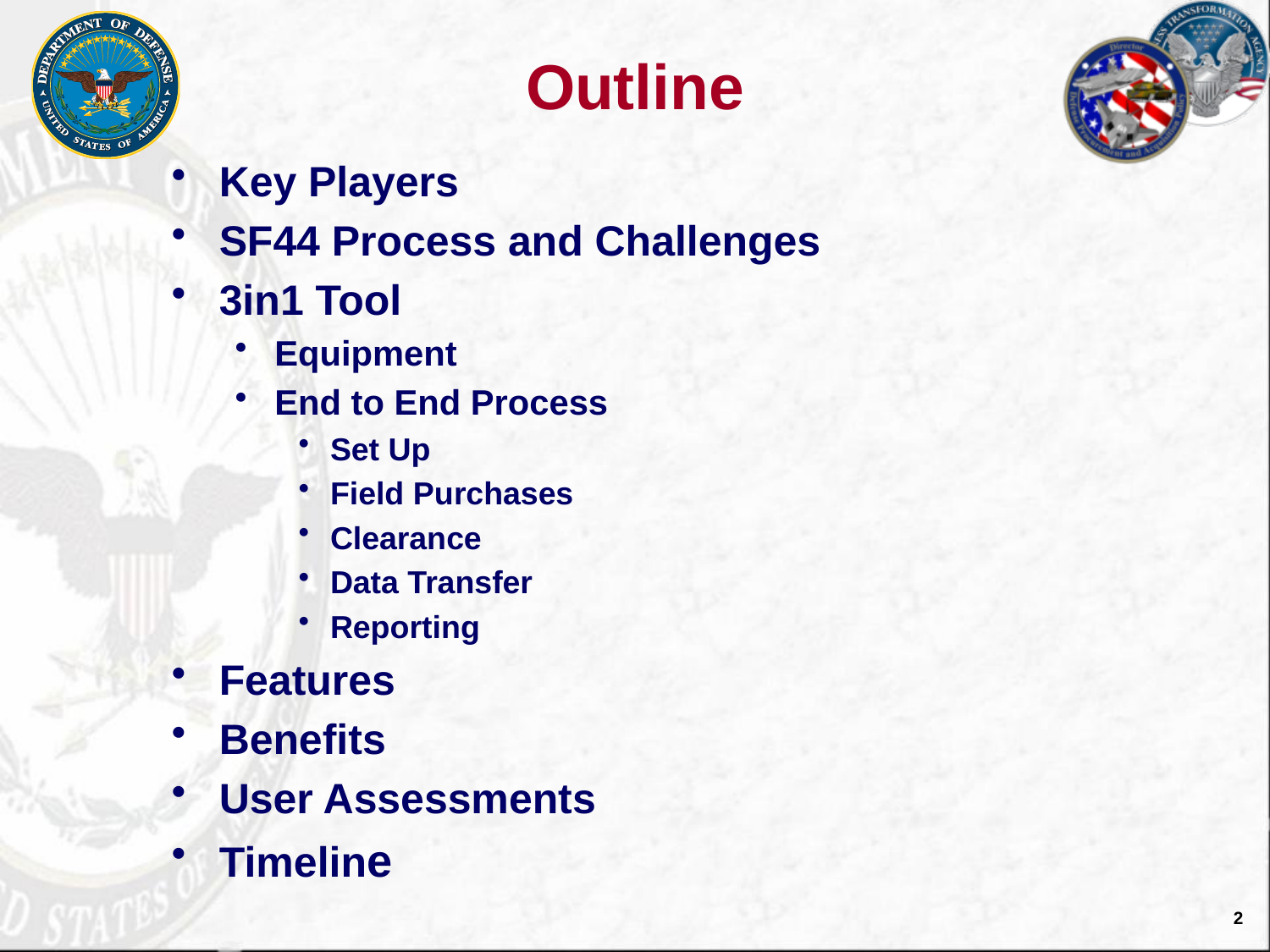

# Outline
Key Players
SF44 Process and Challenges
3in1 Tool
Equipment
End to End Process
Set Up
Field Purchases
Clearance
Data Transfer
Reporting
Features
Benefits
User Assessments
Timeline